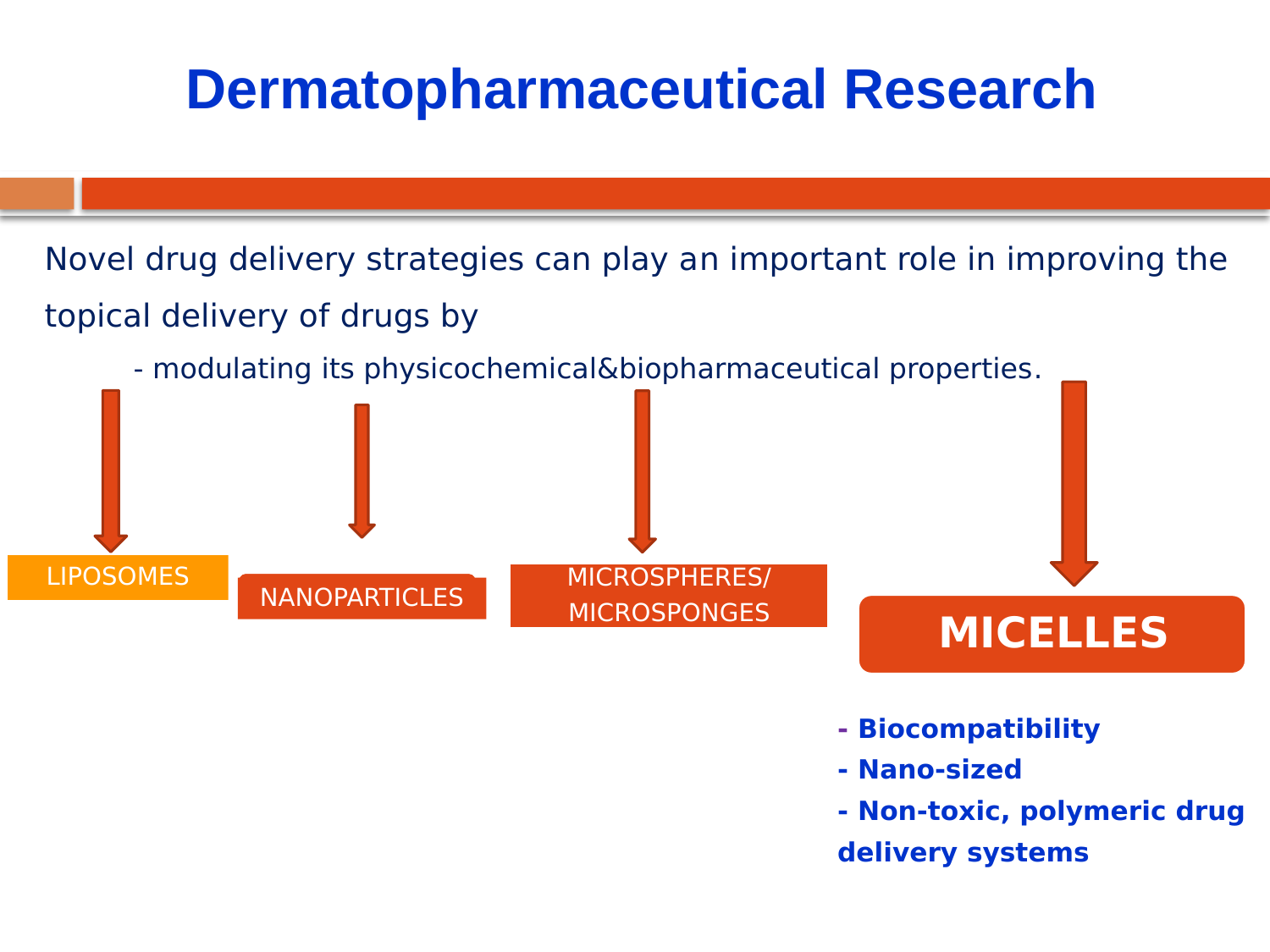

Dermatopharmaceutical Research
Novel drug delivery strategies can play an important role in improving the topical delivery of drugs by
          - modulating its physicochemical&biopharmaceutical properties.

LIPOSOMES
MICROSPHERES/
MICROSPONGES

NANOPARTICLES
MICELLES
- Biocompatibility
- Nano-sized
- Non-toxic, polymeric drug delivery systems